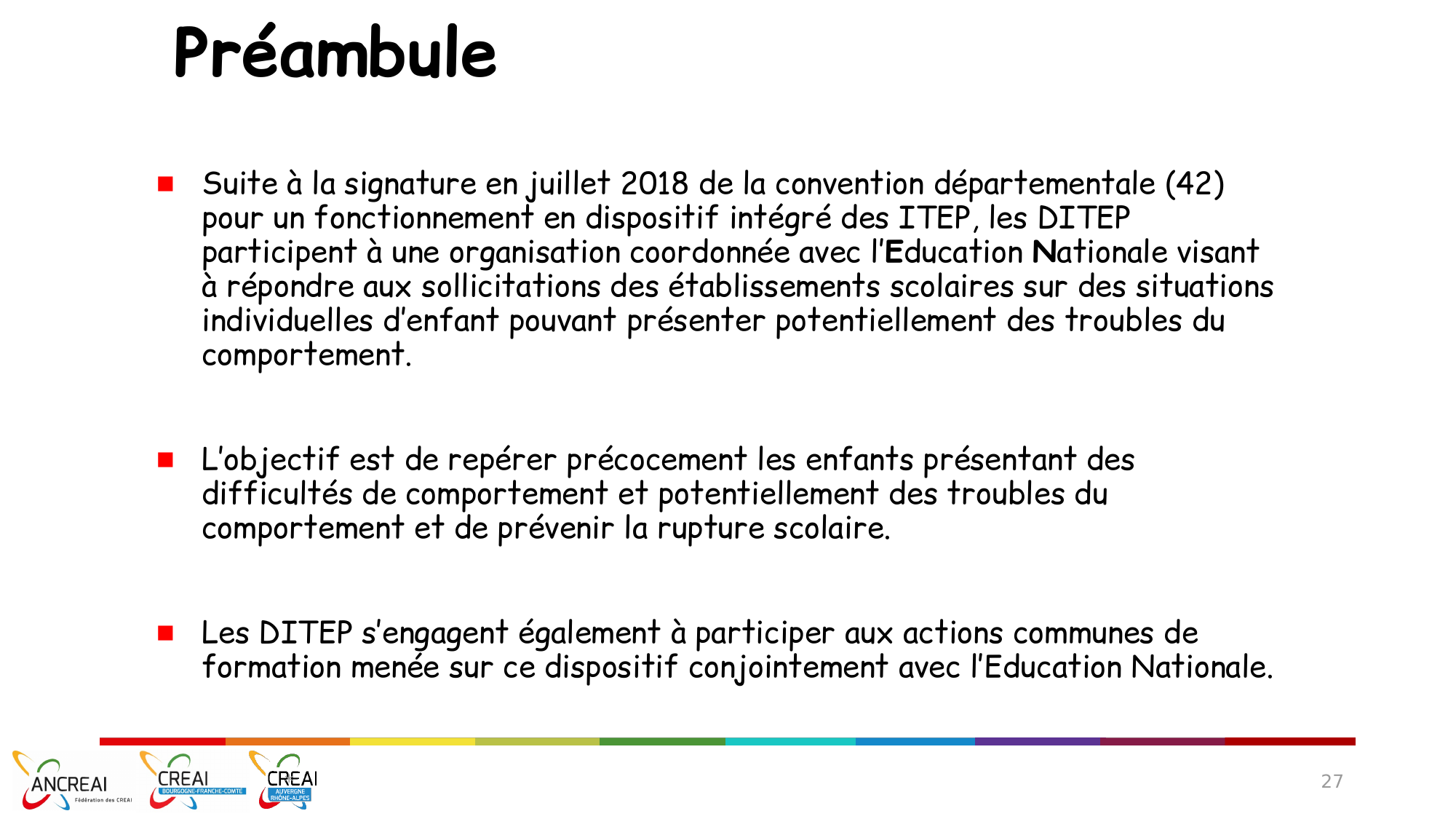

Préambule

Suite à la signature en juillet 2018 de la convention départementale (42) pour un fonctionnement en dispositif intégré des ITEP, les DITEP participent à une organisation coordonnée avec l’Education Nationale visant à répondre aux sollicitations des établissements scolaires sur des situations individuelles d’enfant pouvant présenter potentiellement des troubles du comportement.

L’objectif est de repérer précocement les enfants présentant des difficultés de comportement et potentiellement des troubles du comportement et de prévenir la rupture scolaire.

Les DITEP s’engagent également à participer aux actions communes de formation menée sur ce dispositif conjointement avec l’Education Nationale.
*
27